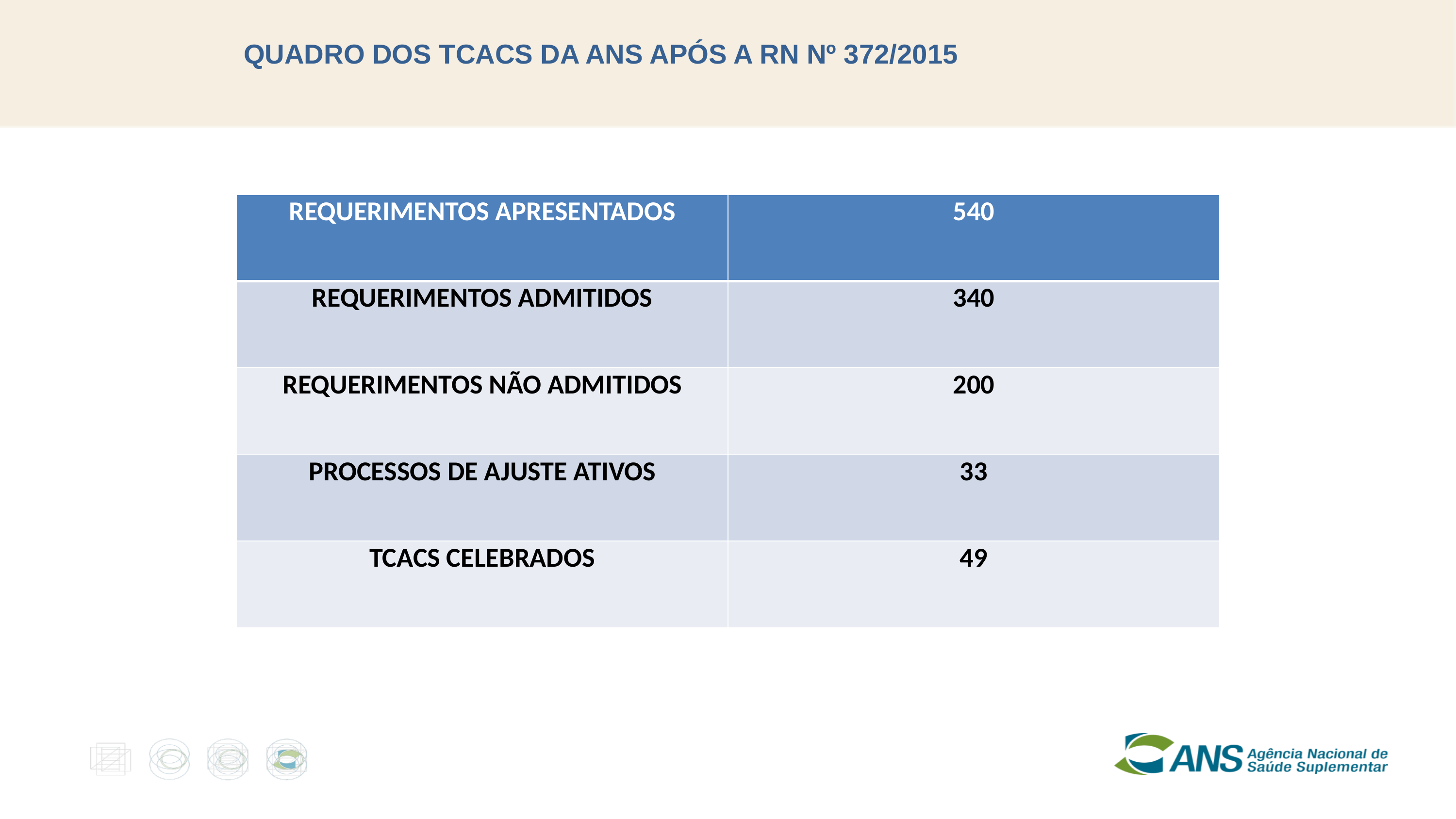

# QUADRO DOS TCACS DA ANS APÓS A RN Nº 372/2015
| REQUERIMENTOS APRESENTADOS | 540 |
| --- | --- |
| REQUERIMENTOS ADMITIDOS | 340 |
| REQUERIMENTOS NÃO ADMITIDOS | 200 |
| PROCESSOS DE AJUSTE ATIVOS | 33 |
| TCACS CELEBRADOS | 49 |